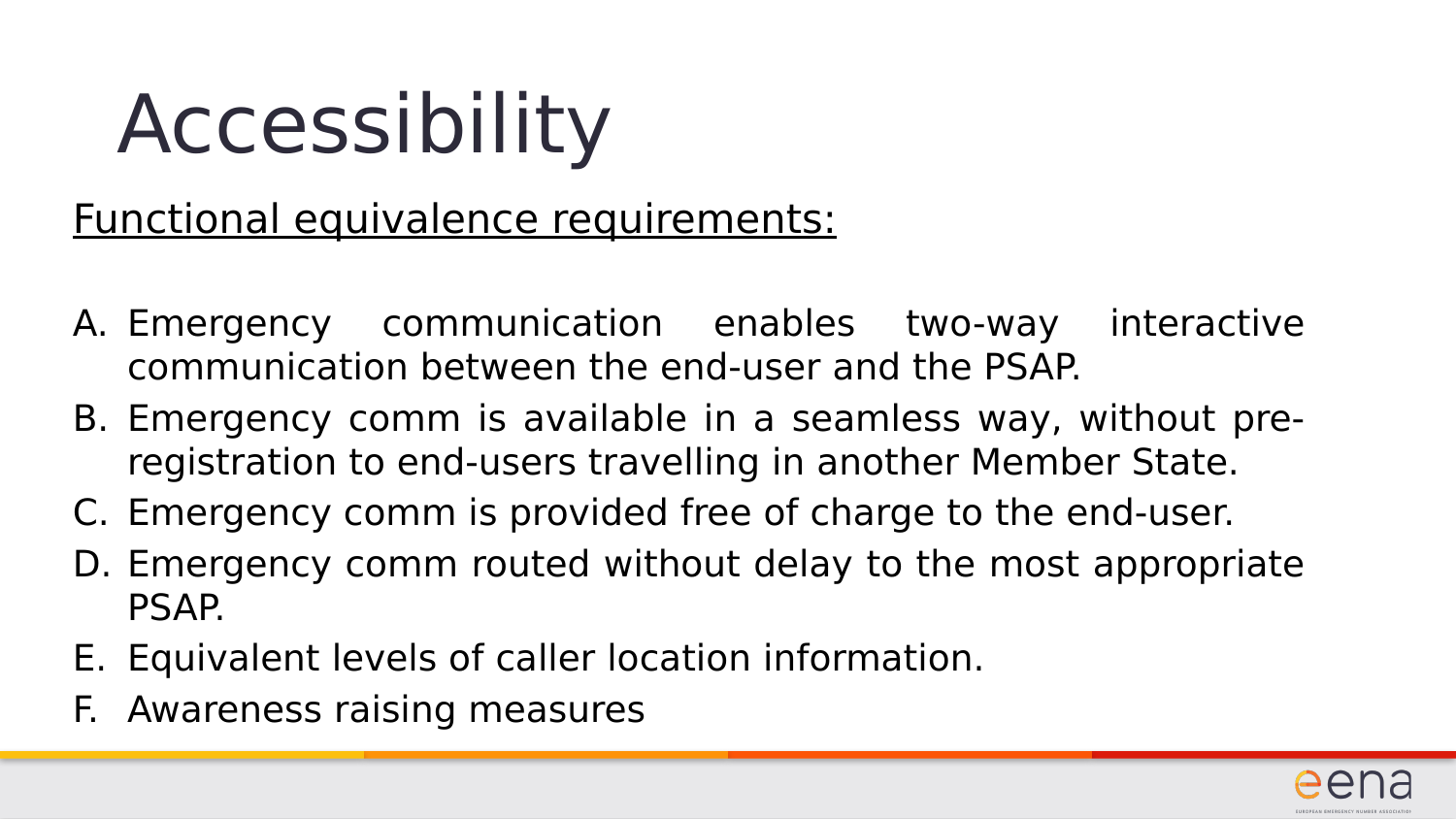

Accessibility
Functional equivalence requirements:

Emergency communication enables two-way interactive communication between the end-user and the PSAP.
Emergency comm is available in a seamless way, without pre-registration to end-users travelling in another Member State.
Emergency comm is provided free of charge to the end-user.
Emergency comm routed without delay to the most appropriate PSAP.
Equivalent levels of caller location information.
Awareness raising measures